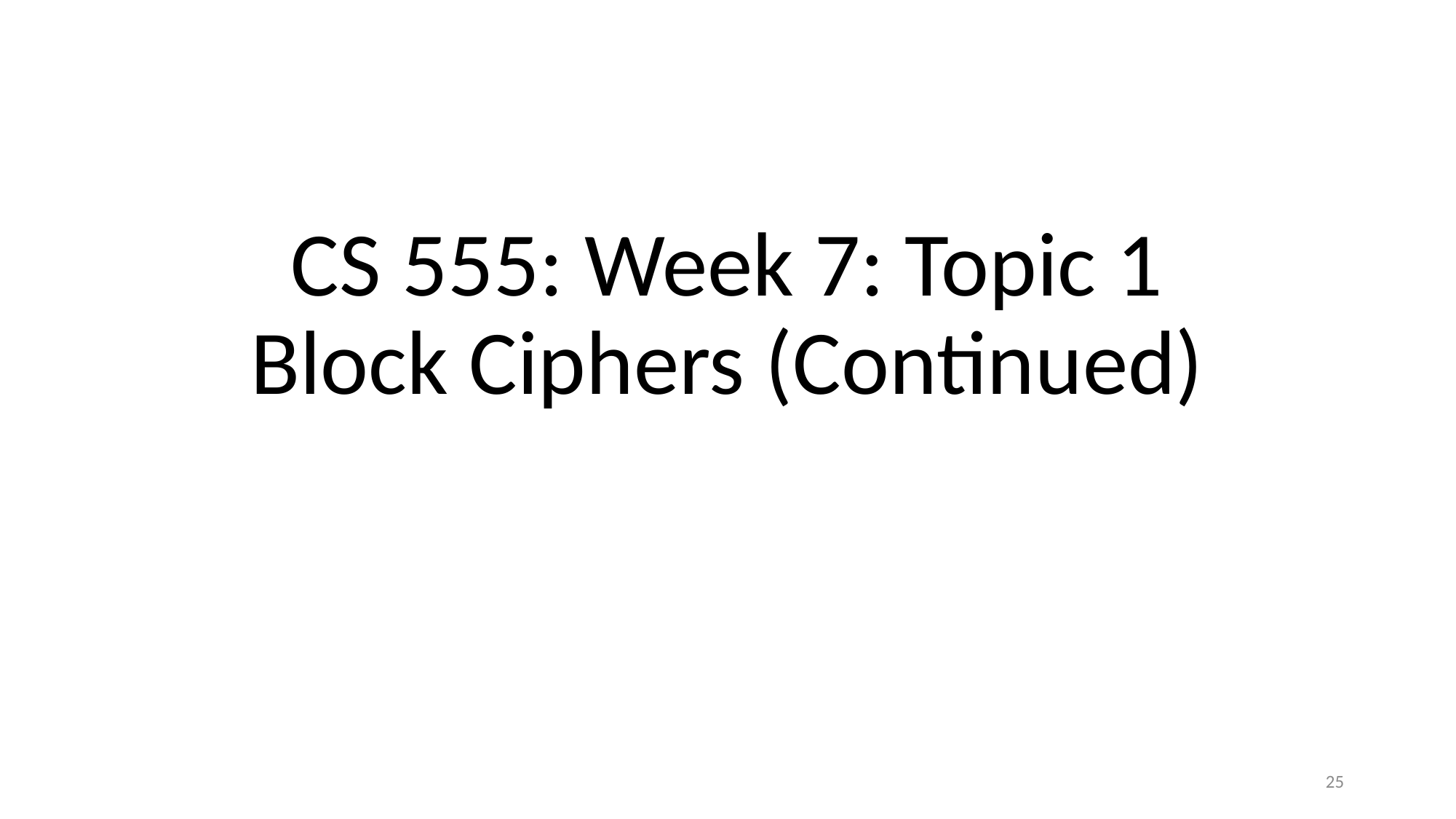

# CS 555: Week 7: Topic 1 Block Ciphers (Continued)

25